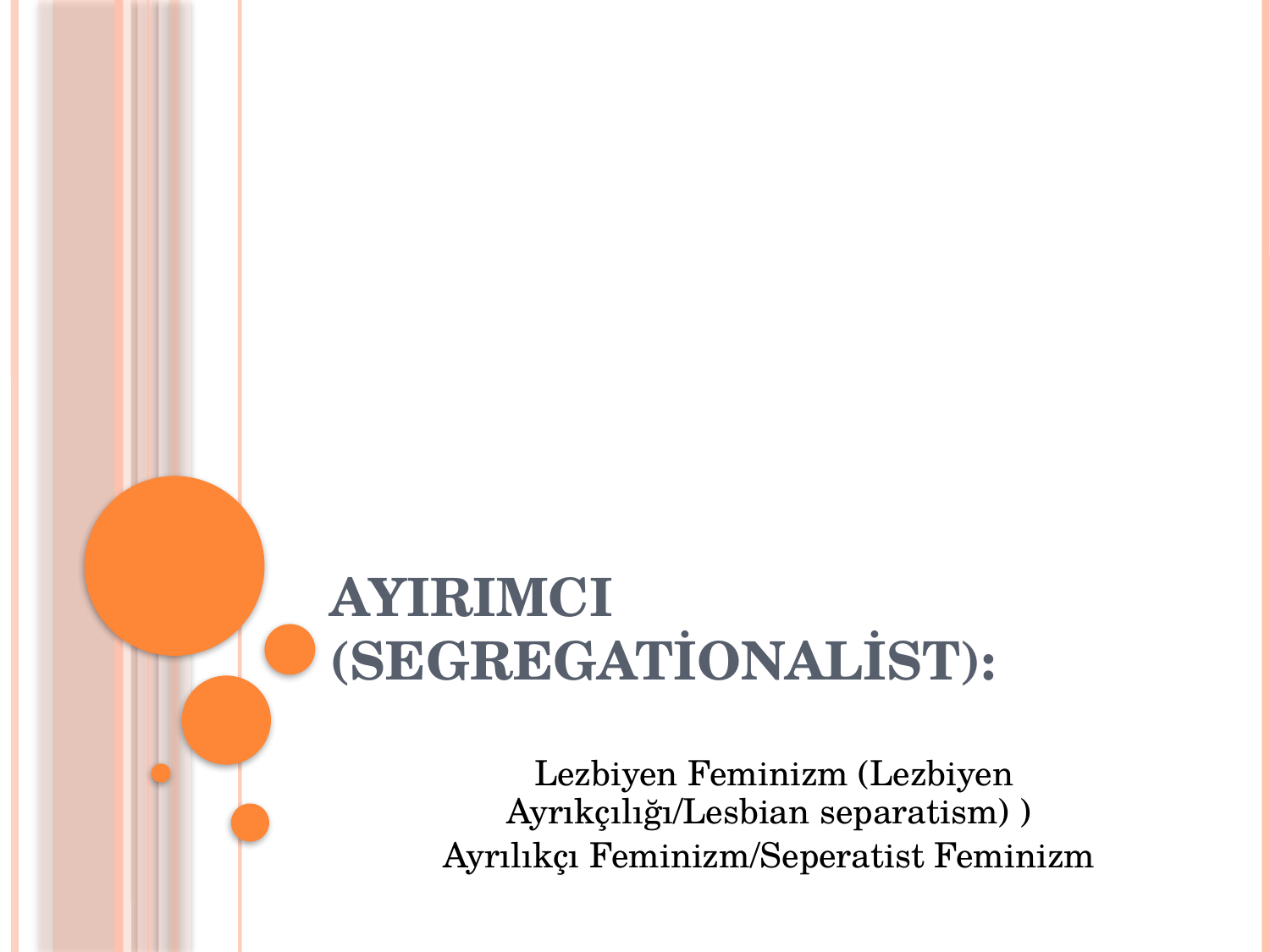

# Ayırımcı (Segregationalist):

Lezbiyen Feminizm (Lezbiyen Ayrıkçılığı/Lesbian separatism) )
Ayrılıkçı Feminizm/Seperatist Feminizm